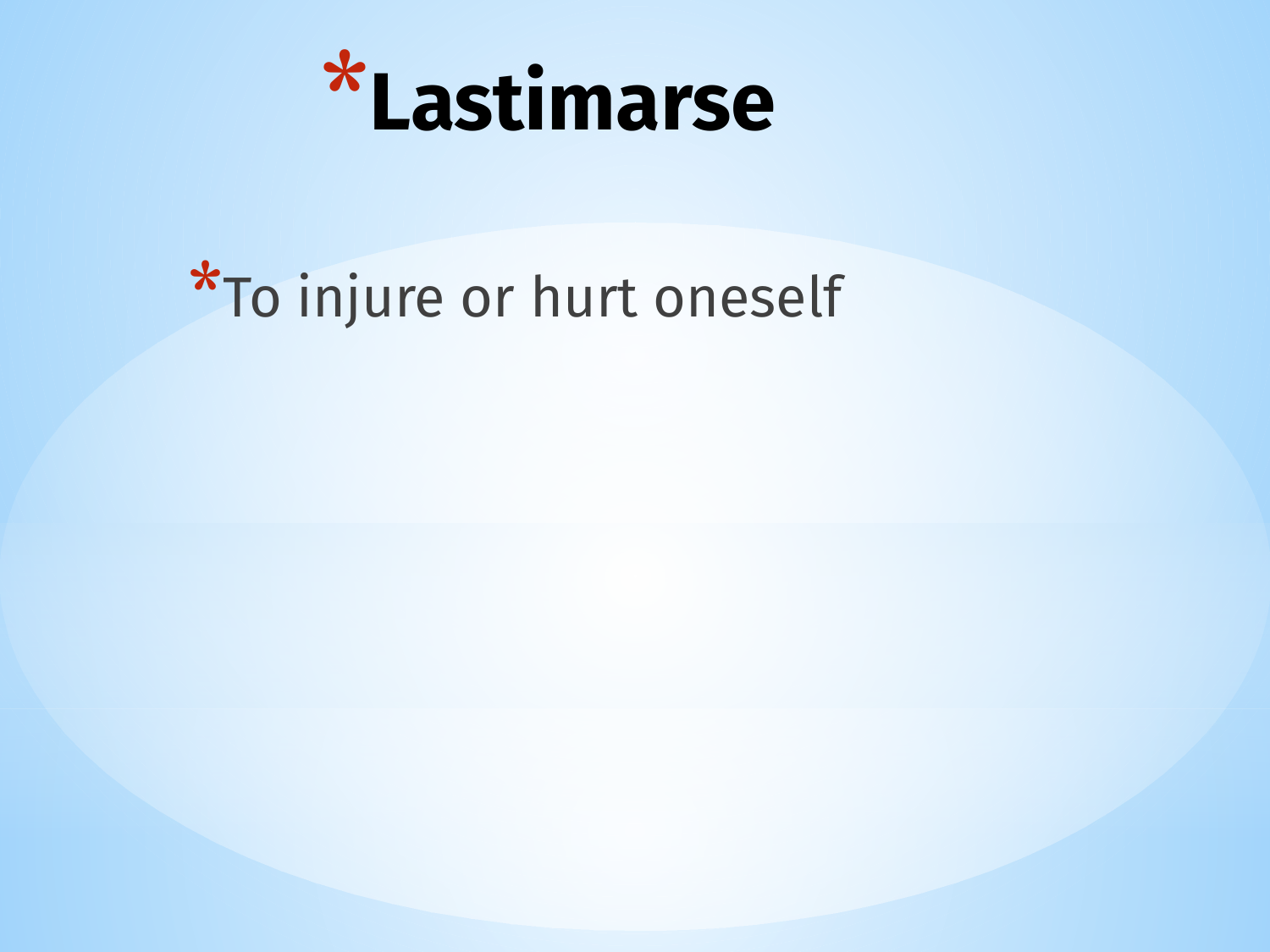

# Lastimarse
To injure or hurt oneself